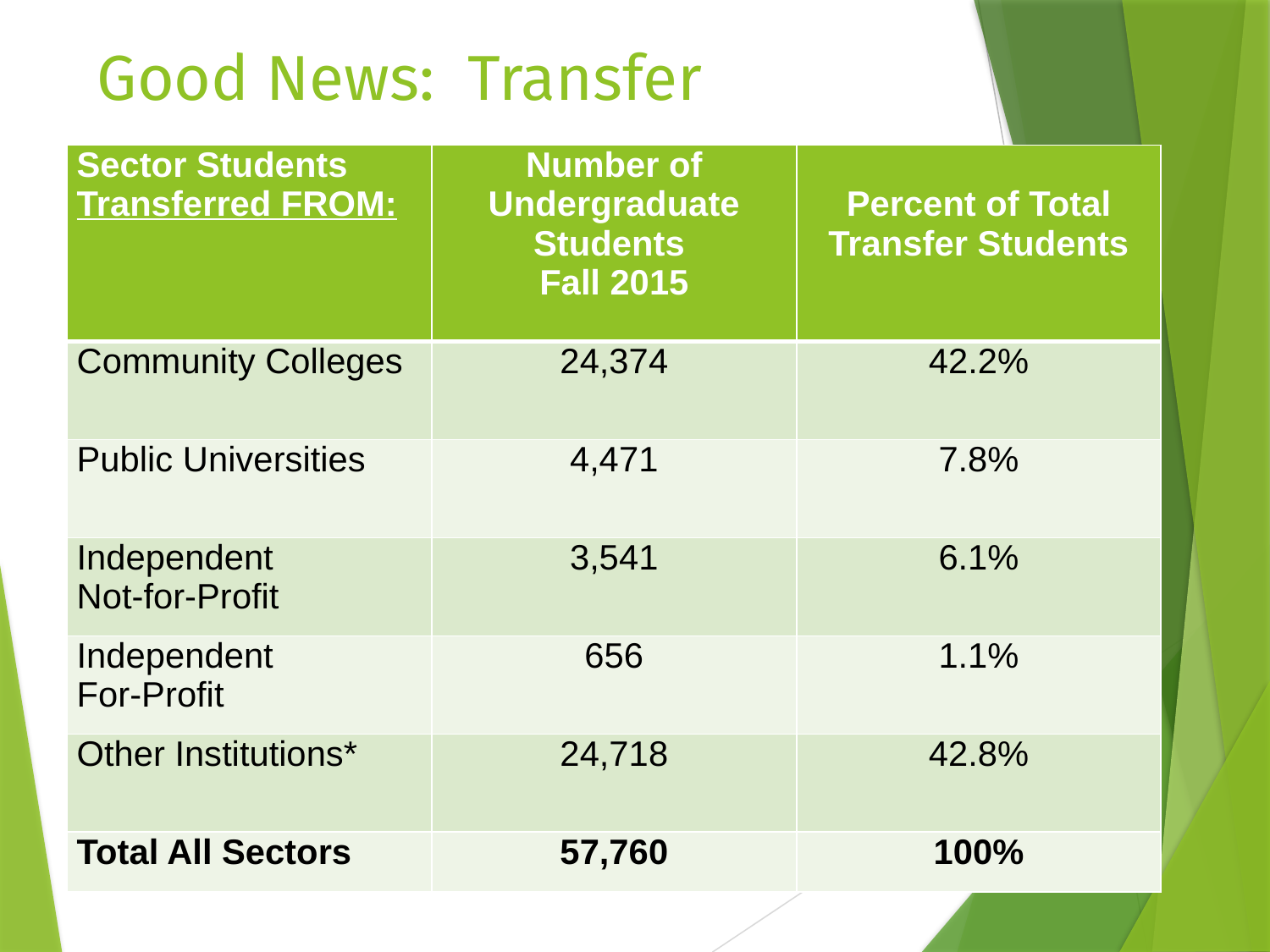

# Good News:  Transfer
| Sector Students Transferred FROM: | Number of Undergraduate Students Fall 2015 | Percent of Total Transfer Students |
| --- | --- | --- |
| Community Colleges | 24,374 | 42.2% |
| Public Universities | 4,471 | 7.8% |
| Independent Not-for-Profit | 3,541 | 6.1% |
| Independent For-Profit | 656 | 1.1% |
| Other Institutions\* | 24,718 | 42.8% |
| Total All Sectors | 57,760 | 100% |